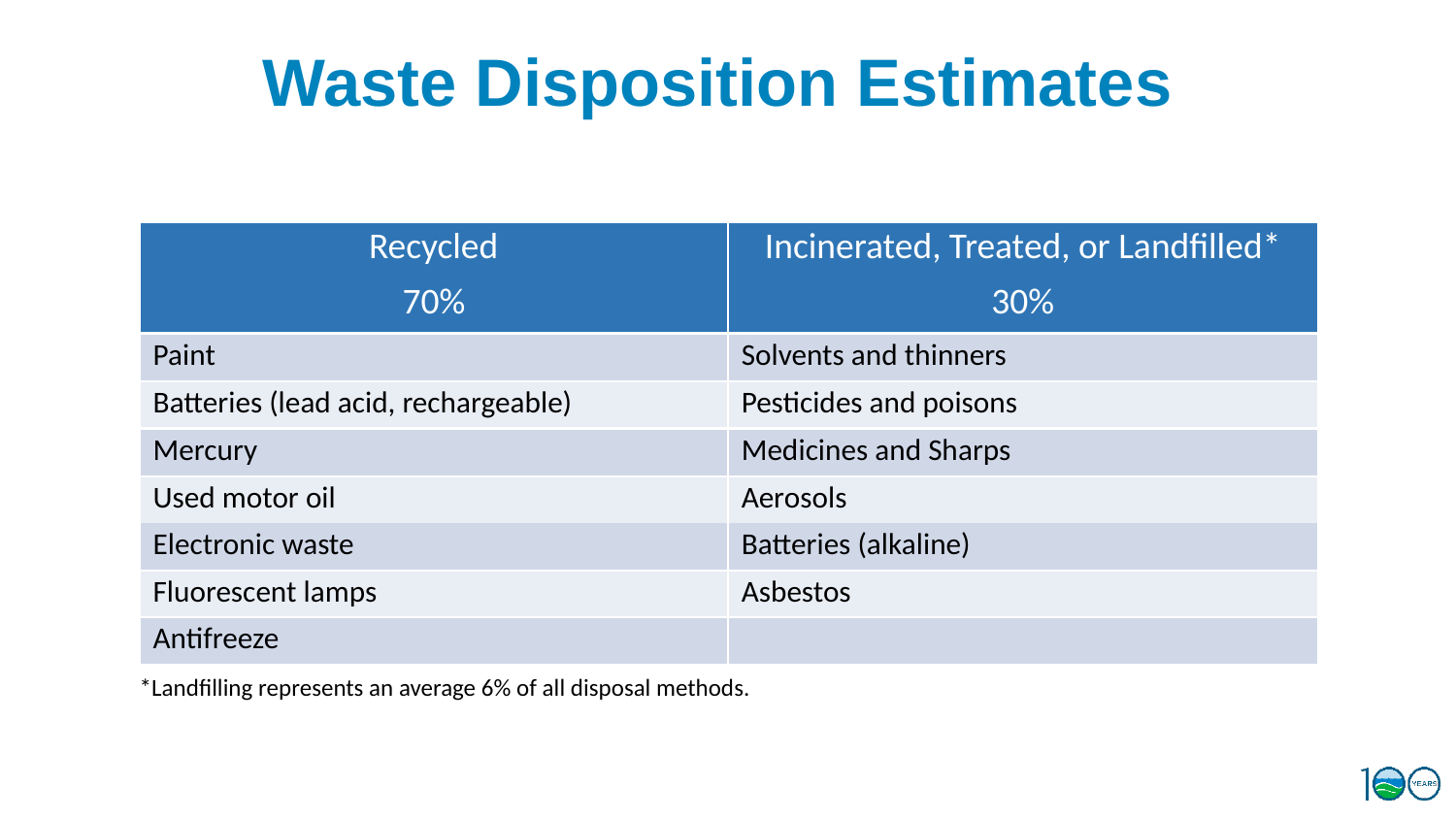

# Waste Disposition Estimates
| Recycled | Incinerated, Treated, or Landfilled\* |
| --- | --- |
| 70% | 30% |
| Paint | Solvents and thinners |
| Batteries (lead acid, rechargeable) | Pesticides and poisons |
| Mercury | Medicines and Sharps |
| Used motor oil | Aerosols |
| Electronic waste | Batteries (alkaline) |
| Fluorescent lamps | Asbestos |
| Antifreeze |  |
| \*Landfilling represents an average 6% of all disposal methods. |  |